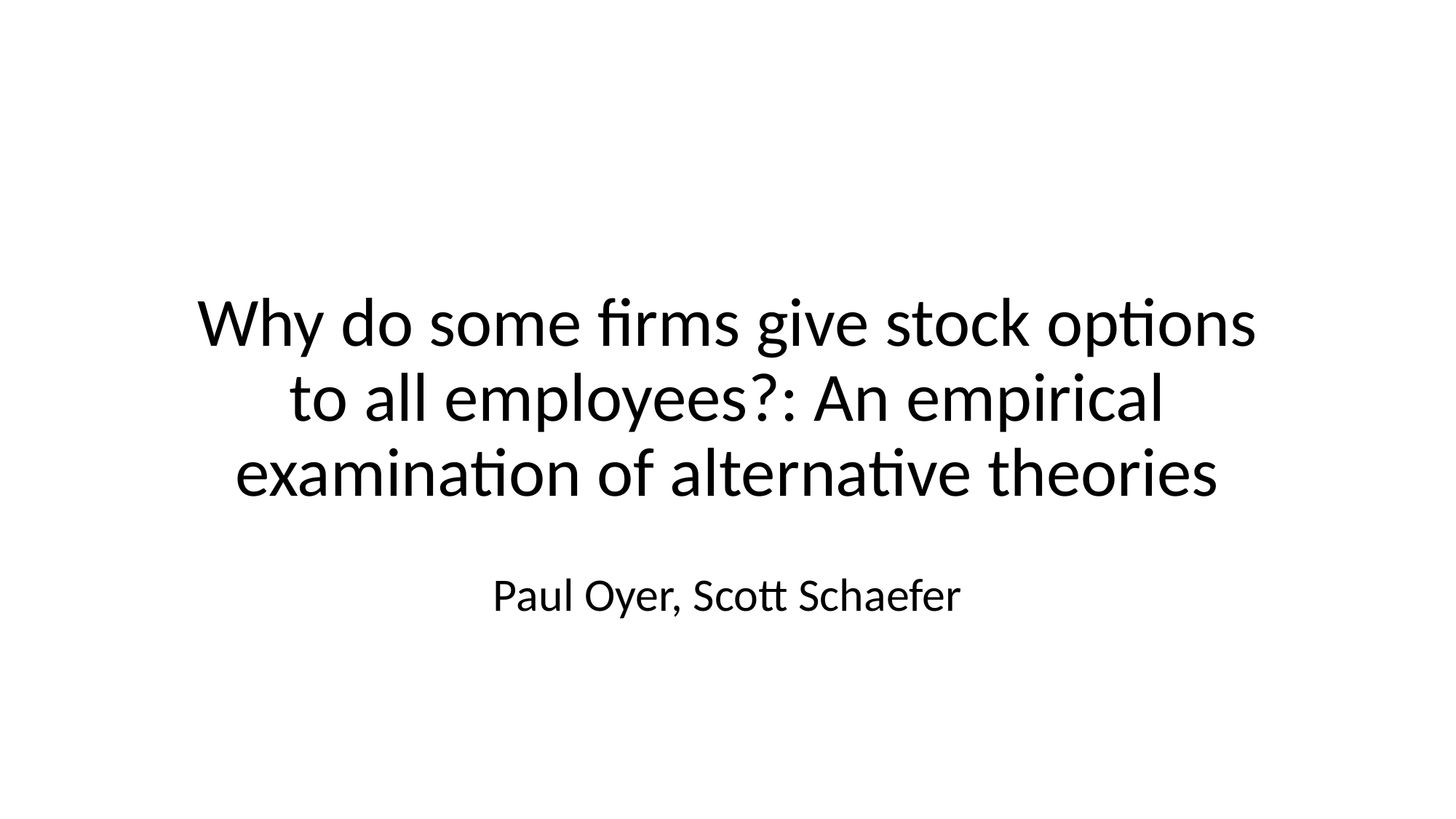

# Why do some firms give stock options to all employees?: An empirical examination of alternative theories

Paul Oyer, Scott Schaefer